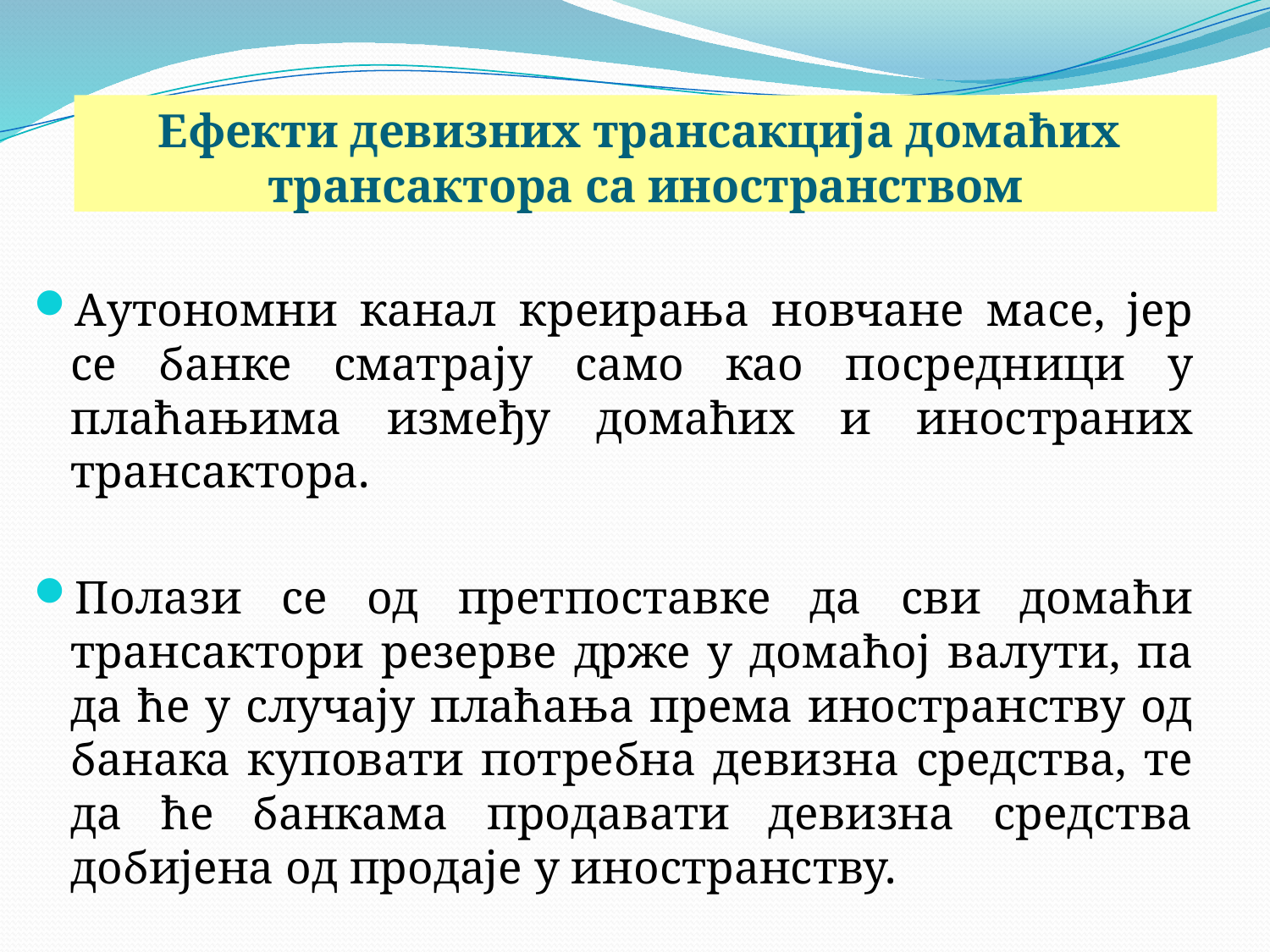

# Ефекти девизних трансакција домаћих  трансактора са иностранством
Аутономни канал креирања новчане масе, јер се банке сматрају само као посредници у плаћањима између домаћих и иностраних трансактора.

Полази се од претпоставке да сви домаћи трансактори резерве држе у домаћој валути, па да ће у случају плаћања према иностранству од банака куповати потребна девизна средства, те да ће банкама продавати девизна средства добијена од продаје у иностранству.